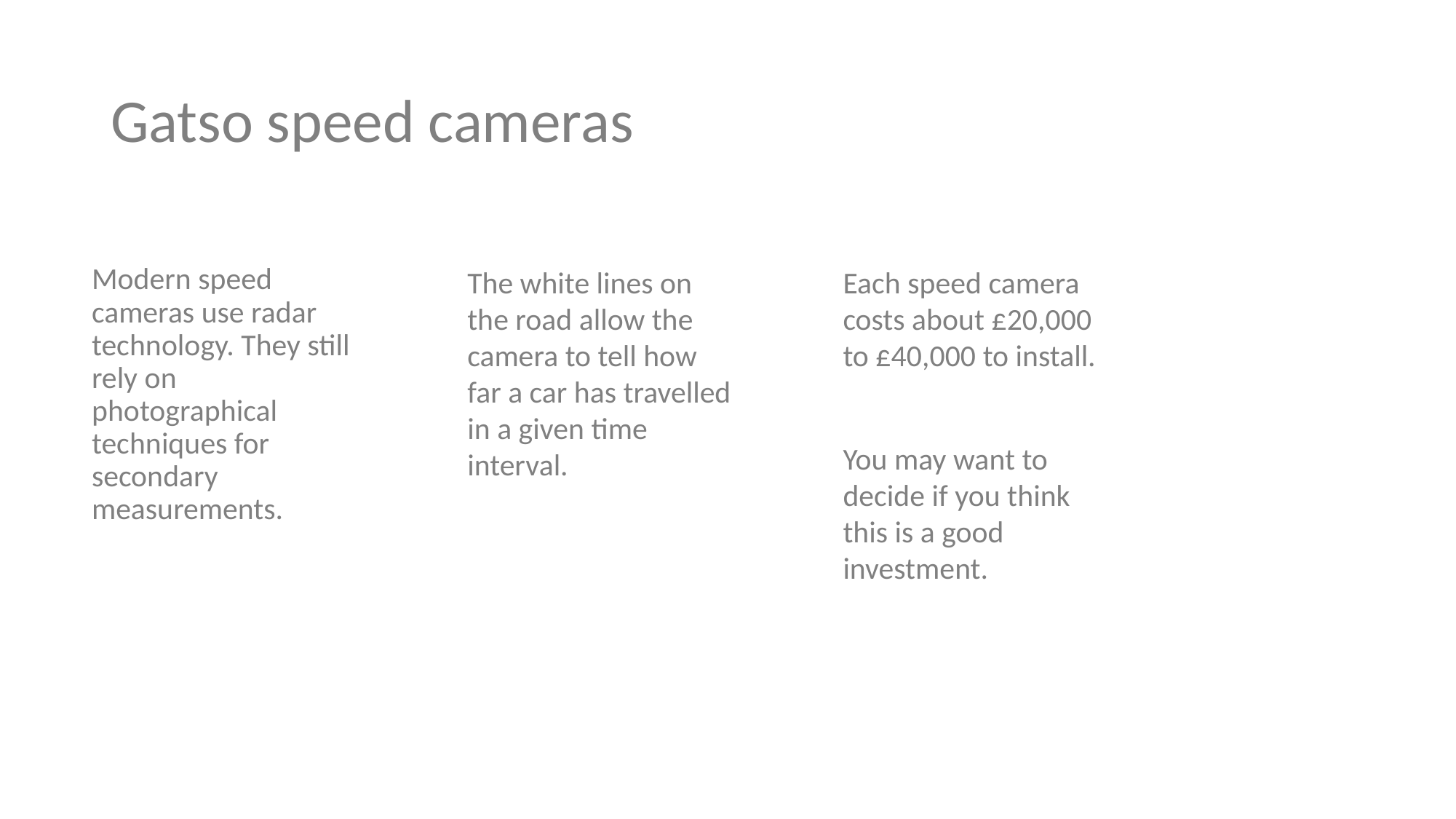

# Gatso speed cameras
Modern speed cameras use radar technology. They still rely on photographical techniques for secondary measurements.
The white lines on the road allow the camera to tell how far a car has travelled in a given time interval.
Each speed camera costs about £20,000 to £40,000 to install.

You may want to decide if you think this is a good investment.